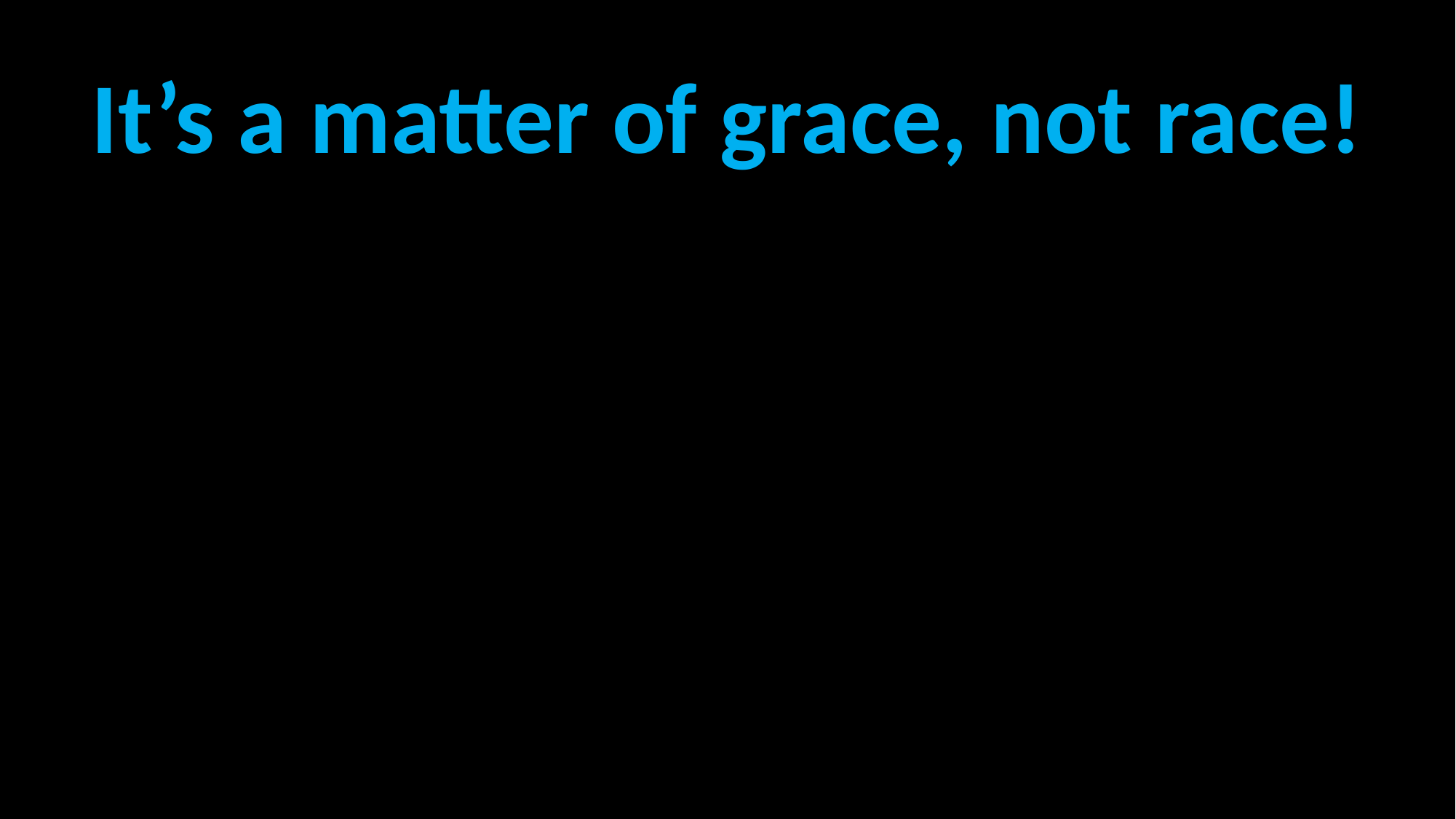

It’s a matter of grace, not race!